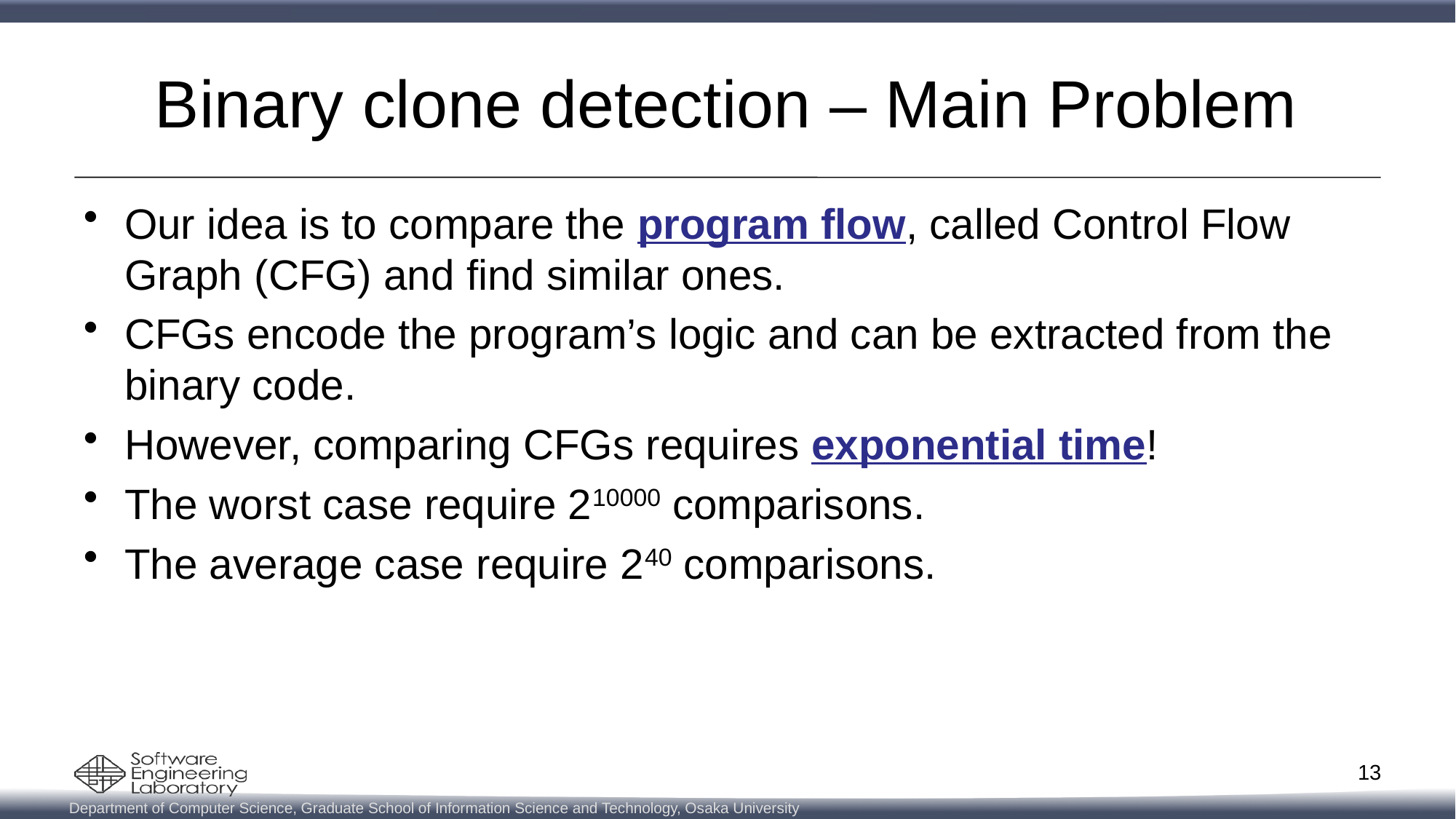

# Binary clone detection – Main Problem
Our idea is to compare the program flow, called Control Flow Graph (CFG) and find similar ones.
CFGs encode the program’s logic and can be extracted from the binary code.
However, comparing CFGs requires exponential time!
The worst case require 210000 comparisons.
The average case require 240 comparisons.
13